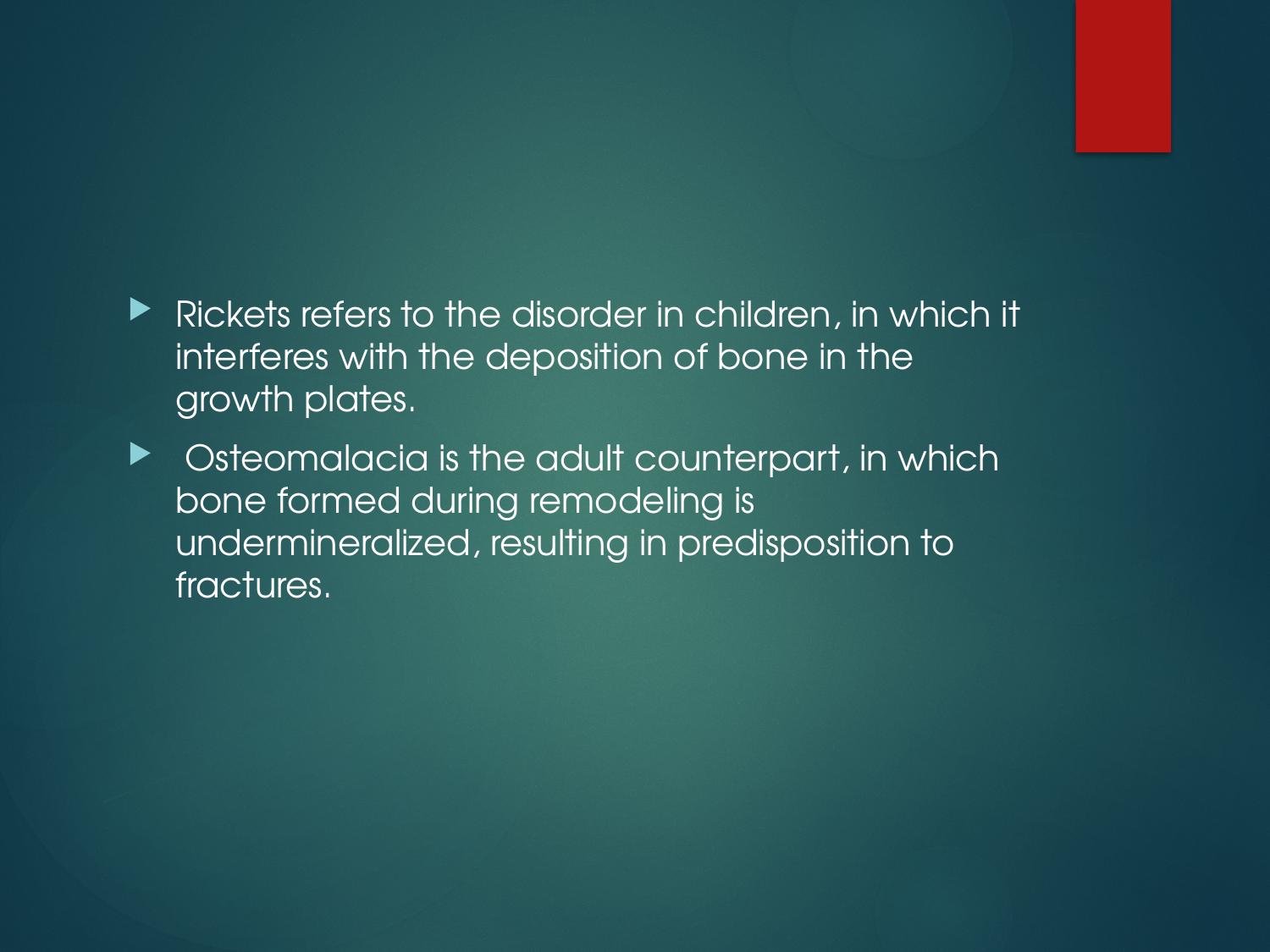

#
Rickets refers to the disorder in children, in which it interferes with the deposition of bone in the growth plates.
 Osteomalacia is the adult counterpart, in which bone formed during remodeling is undermineralized, resulting in predisposition to fractures.